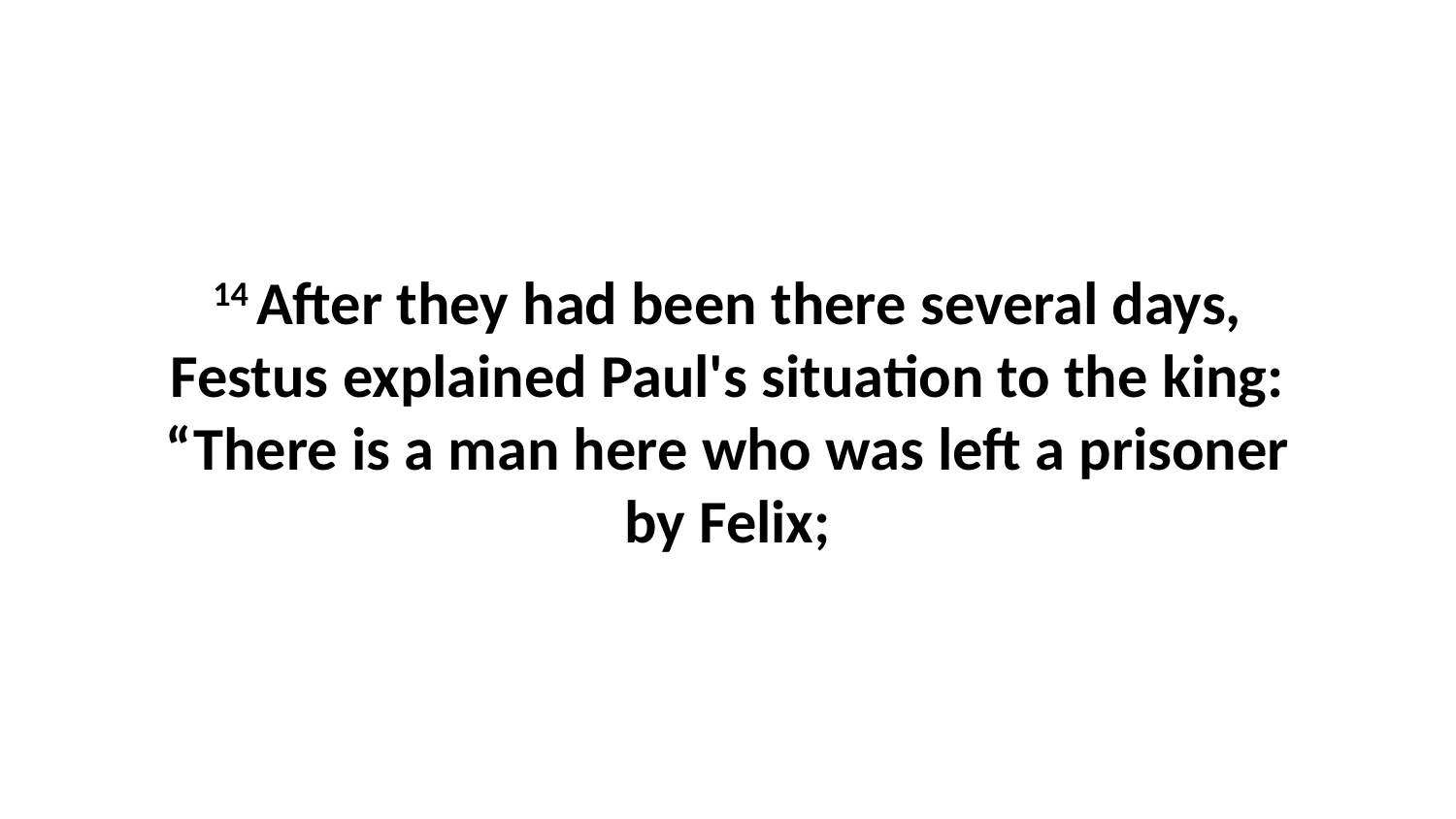

14 After they had been there several days, Festus explained Paul's situation to the king: “There is a man here who was left a prisoner by Felix;